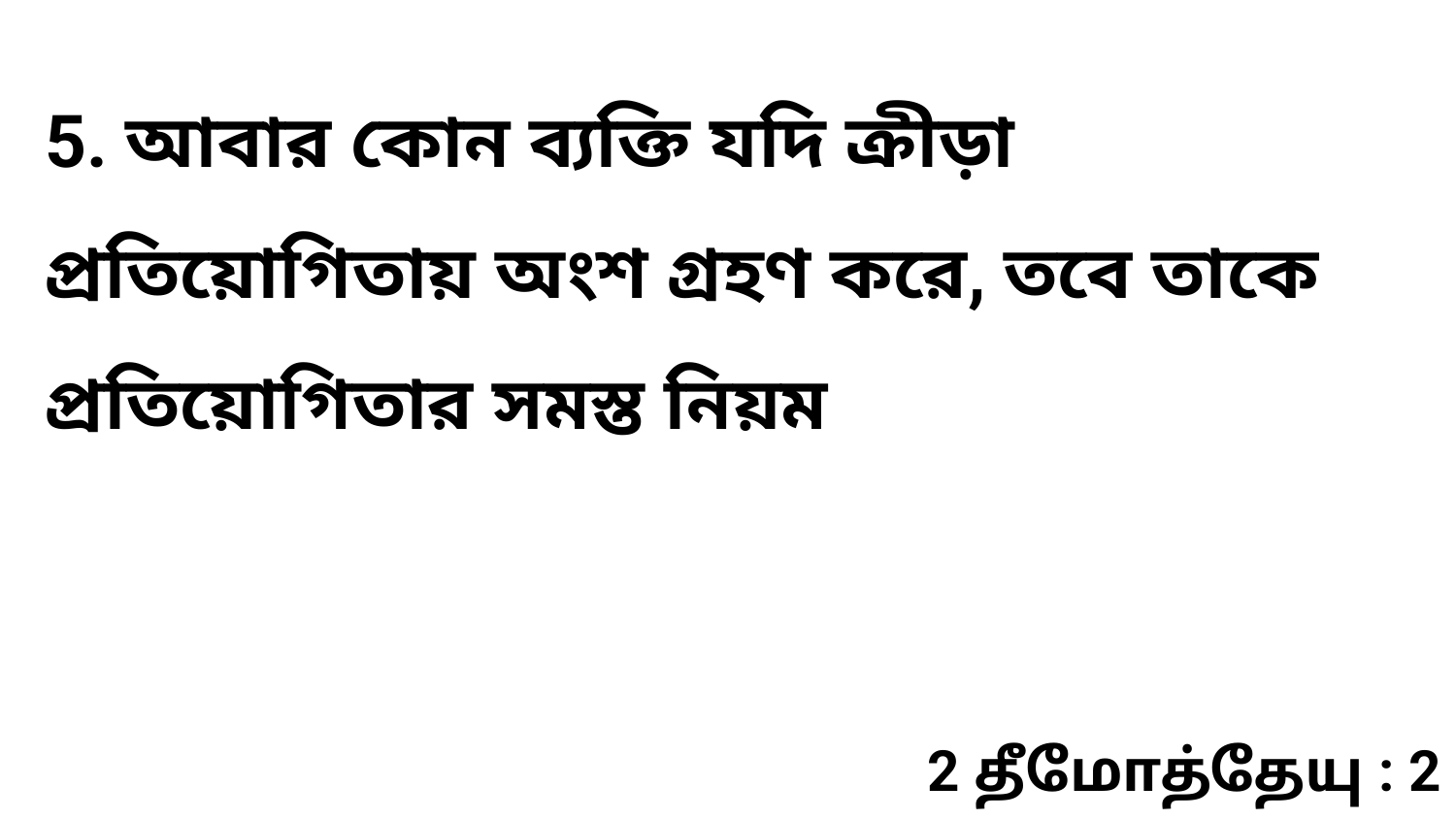

5. আবার কোন ব্যক্তি যদি ক্রীড়া প্রতিয়োগিতায় অংশ গ্রহণ করে, তবে তাকে প্রতিয়োগিতার সমস্ত নিয়ম
2 தீமோத்தேயு : 2